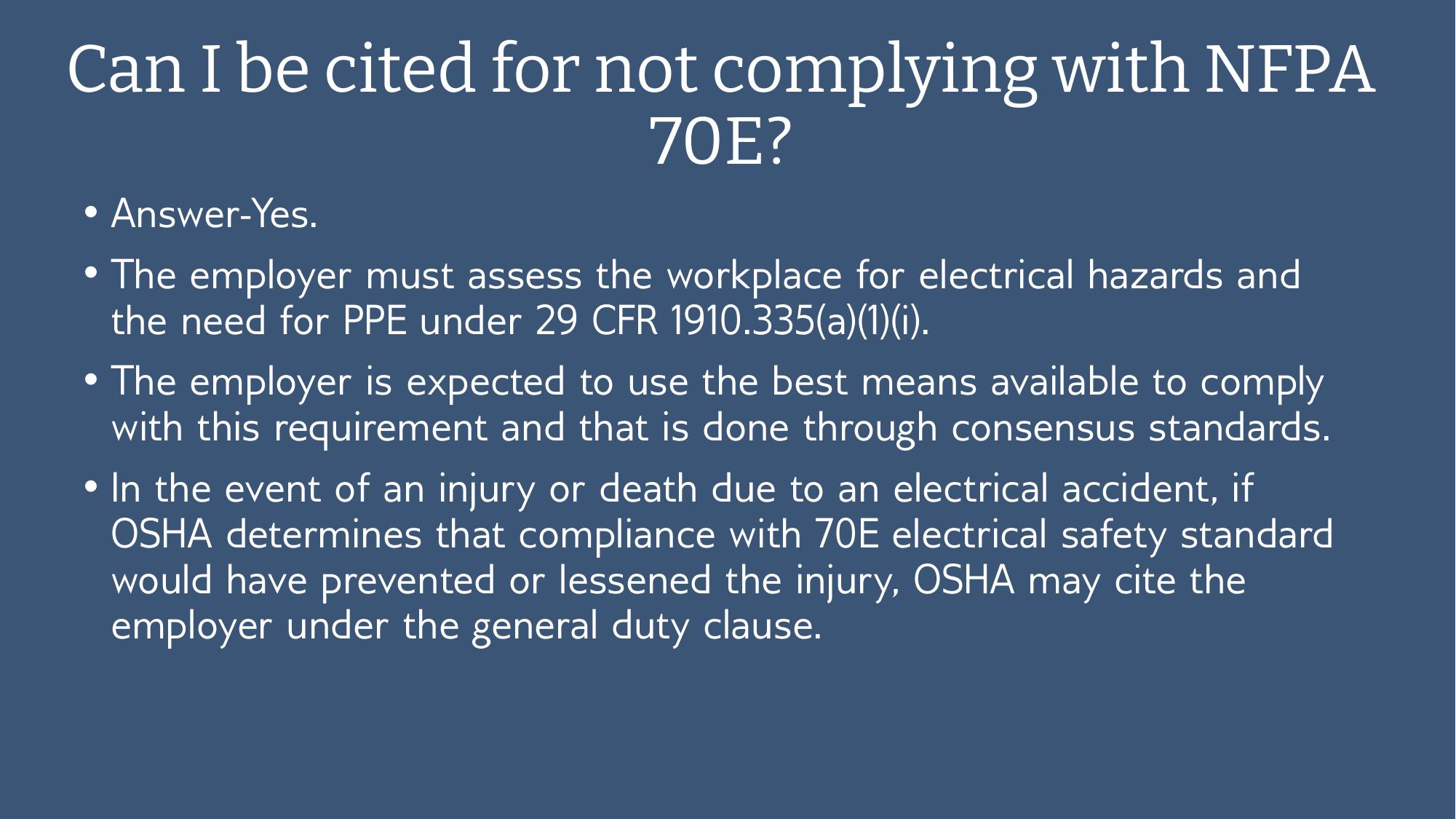

# Can I be cited for not complying with NFPA 70E?
Answer-Yes.
The employer must assess the workplace for electrical hazards and the need for PPE under 29 CFR 1910.335(a)(1)(i).
The employer is expected to use the best means available to comply with this requirement and that is done through consensus standards.
In the event of an injury or death due to an electrical accident, if OSHA determines that compliance with 70E electrical safety standard would have prevented or lessened the injury, OSHA may cite the employer under the general duty clause.